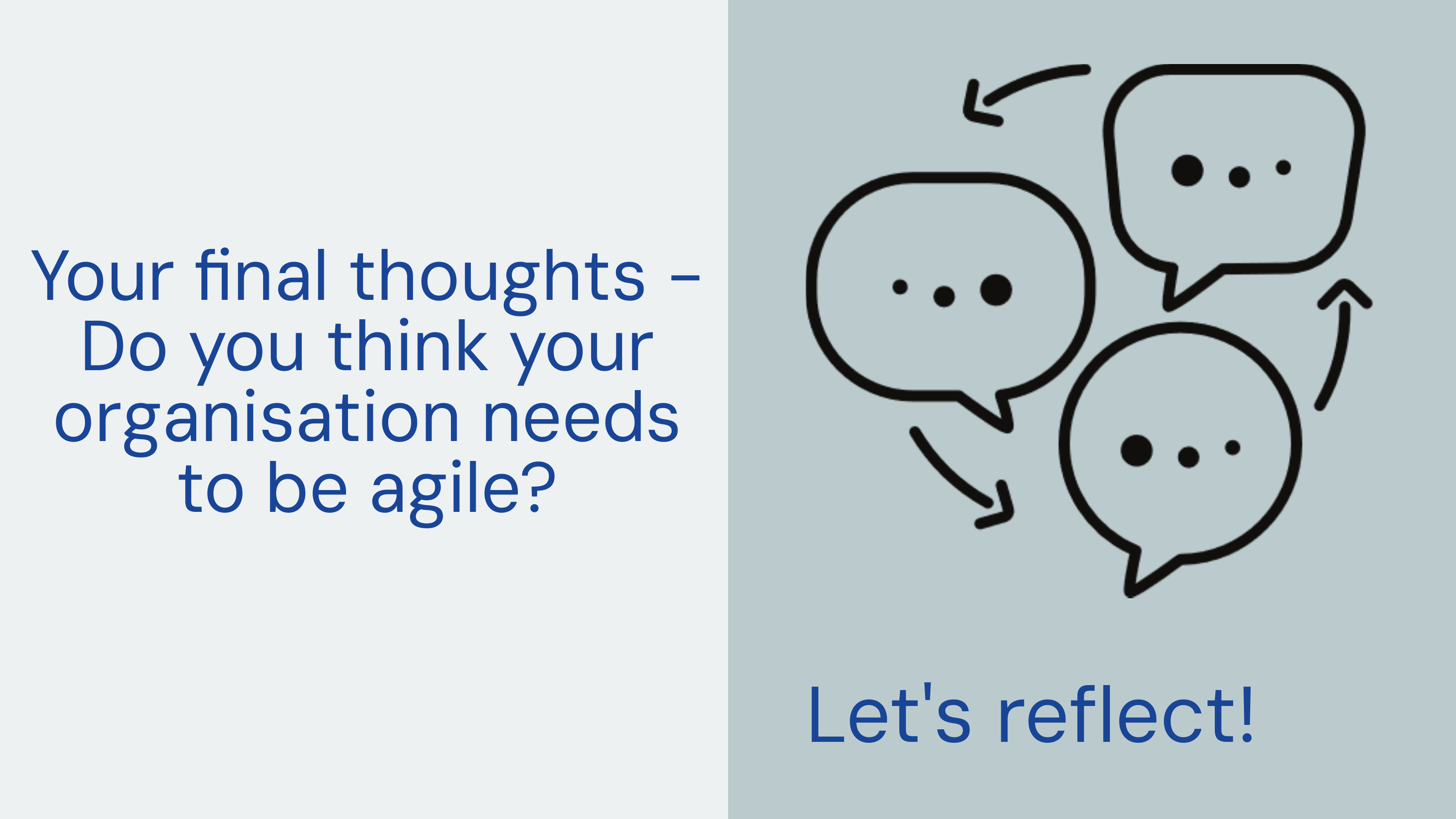

Your final thoughts - Do you think your organisation needs to be agile?
Let's reflect!